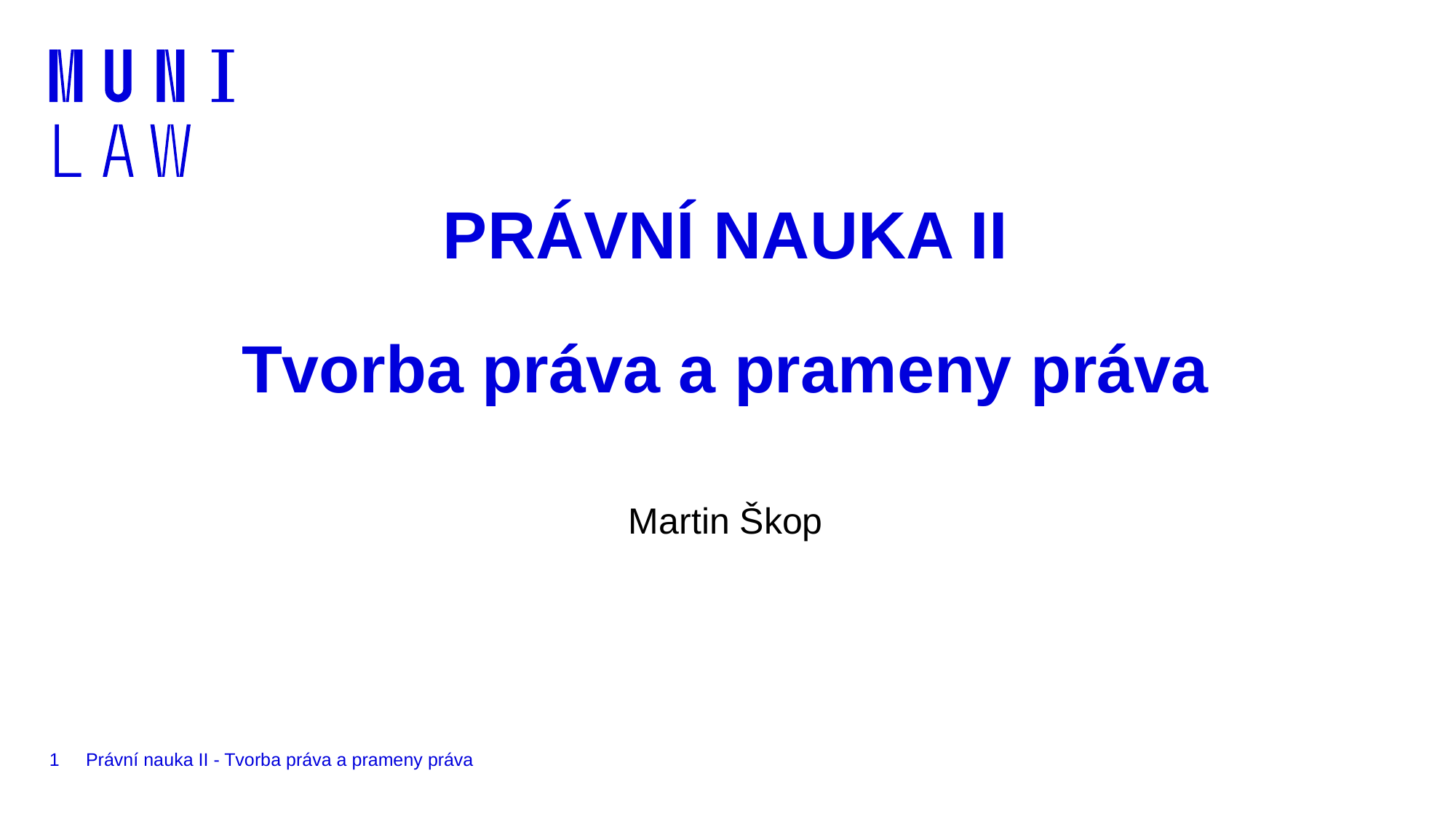

# PRÁVNÍ NAUKA II Tvorba práva a prameny práva
Martin Škop
1
Právní nauka II - Tvorba práva a prameny práva